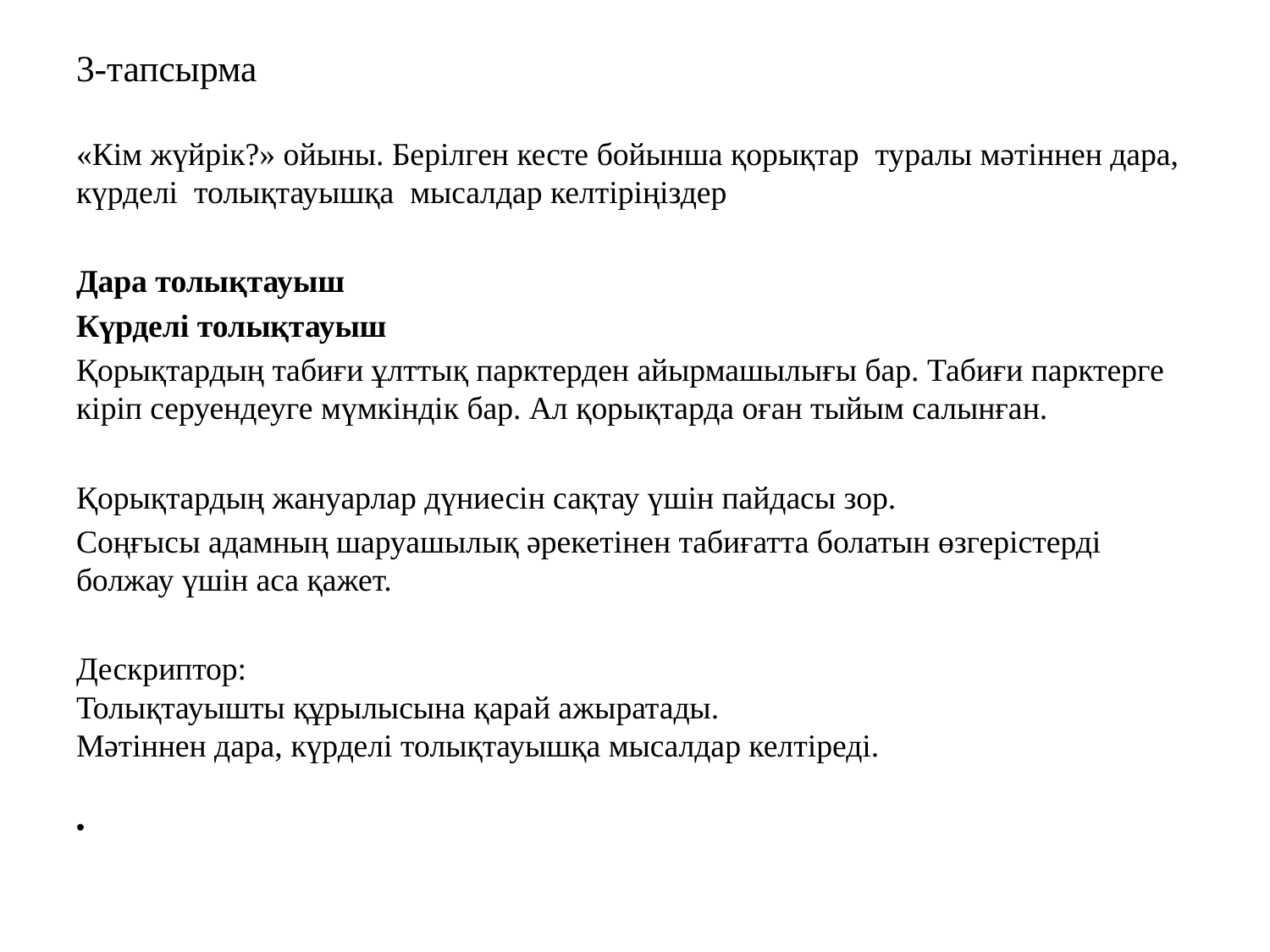

# 3-тапсырма
«Кім жүйрік?» ойыны. Берілген кесте бойынша қорықтар  туралы мәтіннен дара, күрделі  толықтауышқа  мысалдар келтіріңіздер

Дара толықтауыш
Күрделі толықтауыш
Қорықтардың табиғи ұлттық парктерден айырмашылығы бар. Табиғи парктерге кіріп серуендеуге мүмкіндік бар. Ал қорықтарда оған тыйым салынған.

Қорықтардың жануарлар дүниесін сақтау үшін пайдасы зор.
Соңғысы адамның шаруашылық әрекетінен табиғатта болатын өзгерістерді болжау үшін аса қажет.

Дескриптор:
Толықтауышты құрылысына қарай ажыратады.
Мәтіннен дара, күрделі толықтауышқа мысалдар келтіреді.